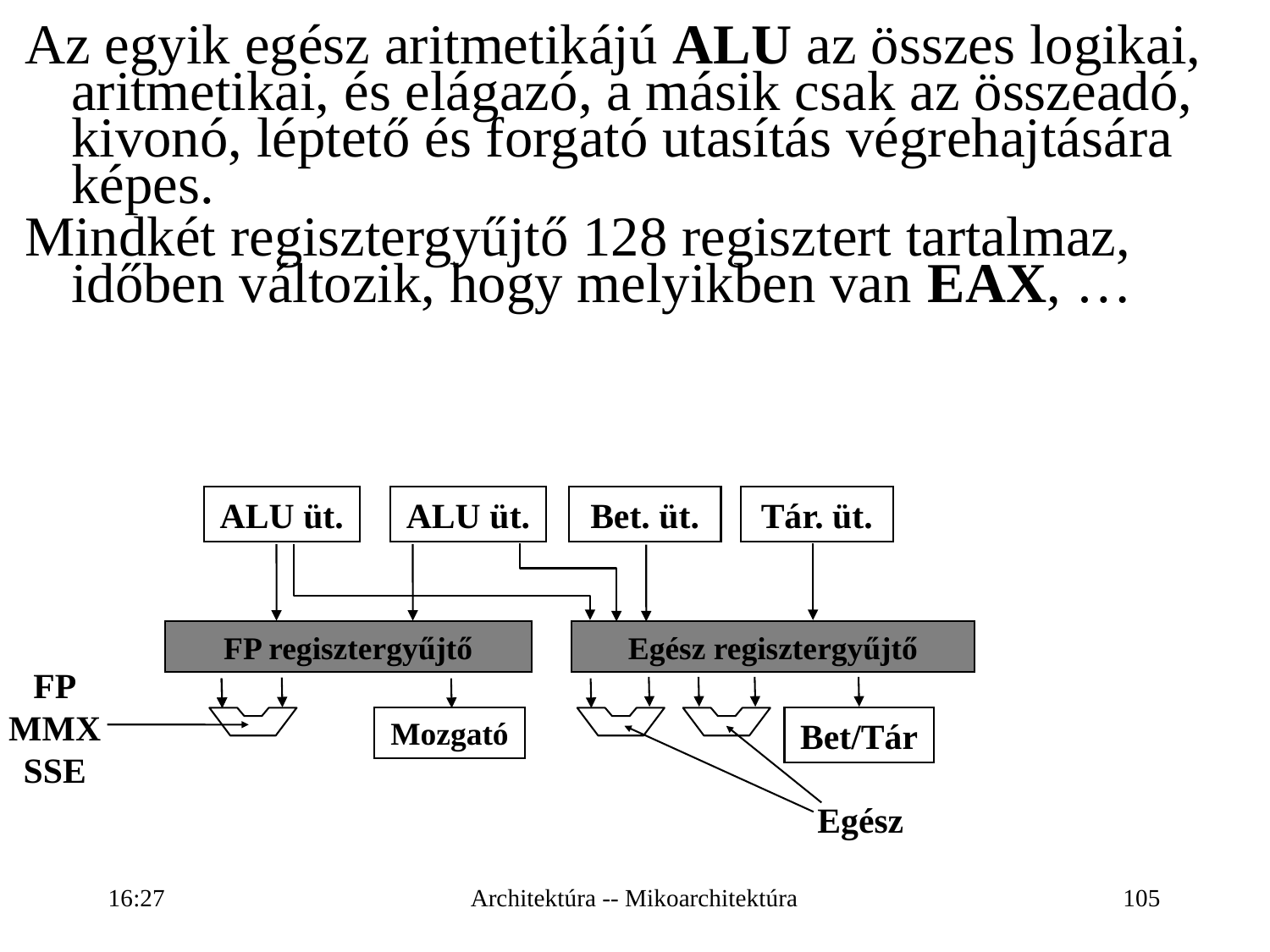

Az egyik egész aritmetikájú ALU az összes logikai, aritmetikai, és elágazó, a másik csak az összeadó, kivonó, léptető és forgató utasítás végrehajtására képes.
Mindkét regisztergyűjtő 128 regisztert tartalmaz, időben változik, hogy melyikben van EAX, …
ALU üt.
ALU üt.
Bet. üt.
Tár. üt.

FP regisztergyűjtő
Egész regisztergyűjtő
FP
MMX
SSE

Mozgató
Bet/Tár

Egész
16:27
Architektúra -- Mikoarchitektúra
105